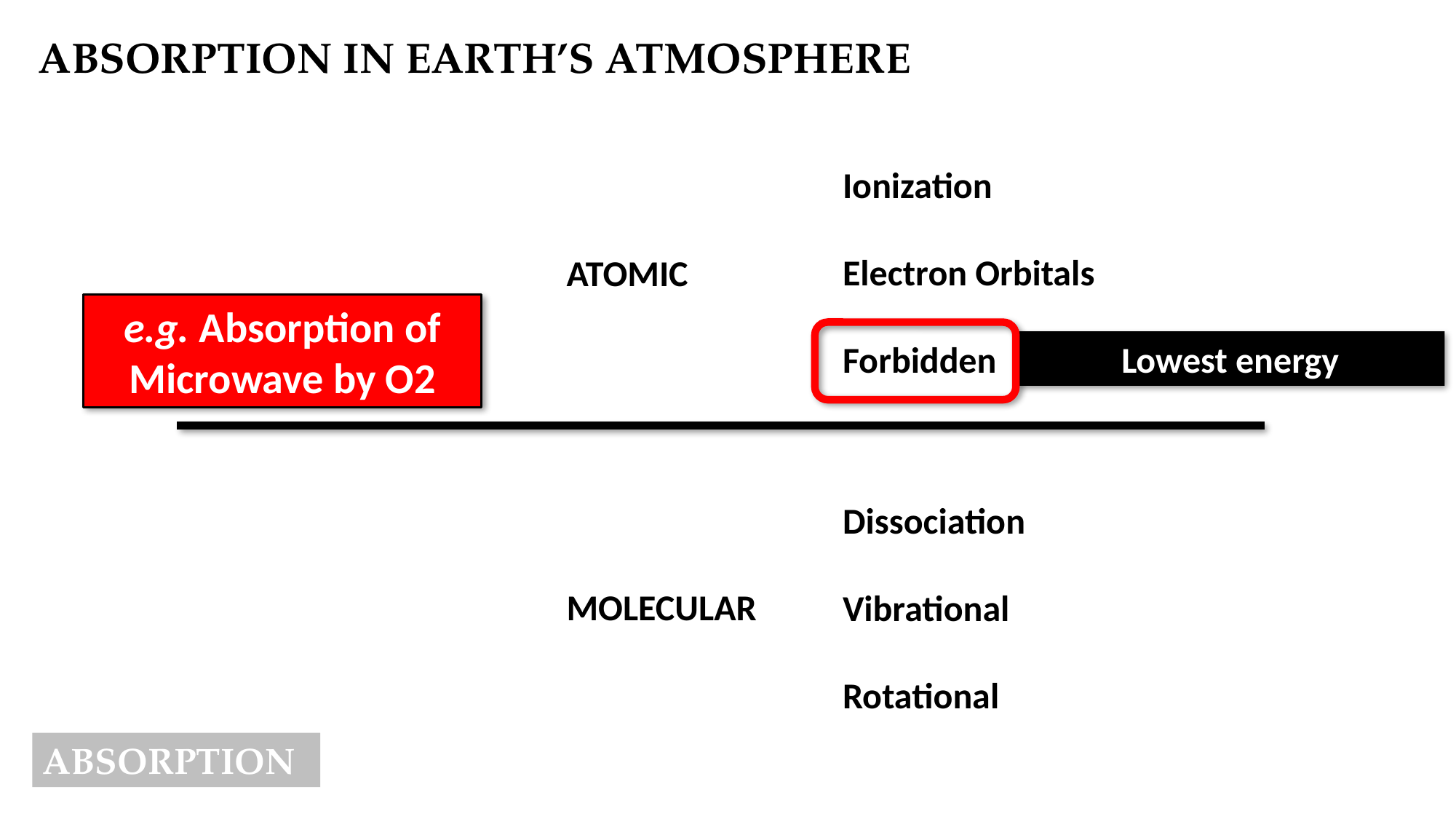

ABSORPTION IN EARTH’S ATMOSPHERE
Ionization

Electron Orbitals

Forbidden
ATOMIC
e.g. Absorption of Microwave by O2

Lowest energy
Dissociation

Vibrational

Rotational
MOLECULAR
ABSORPTION